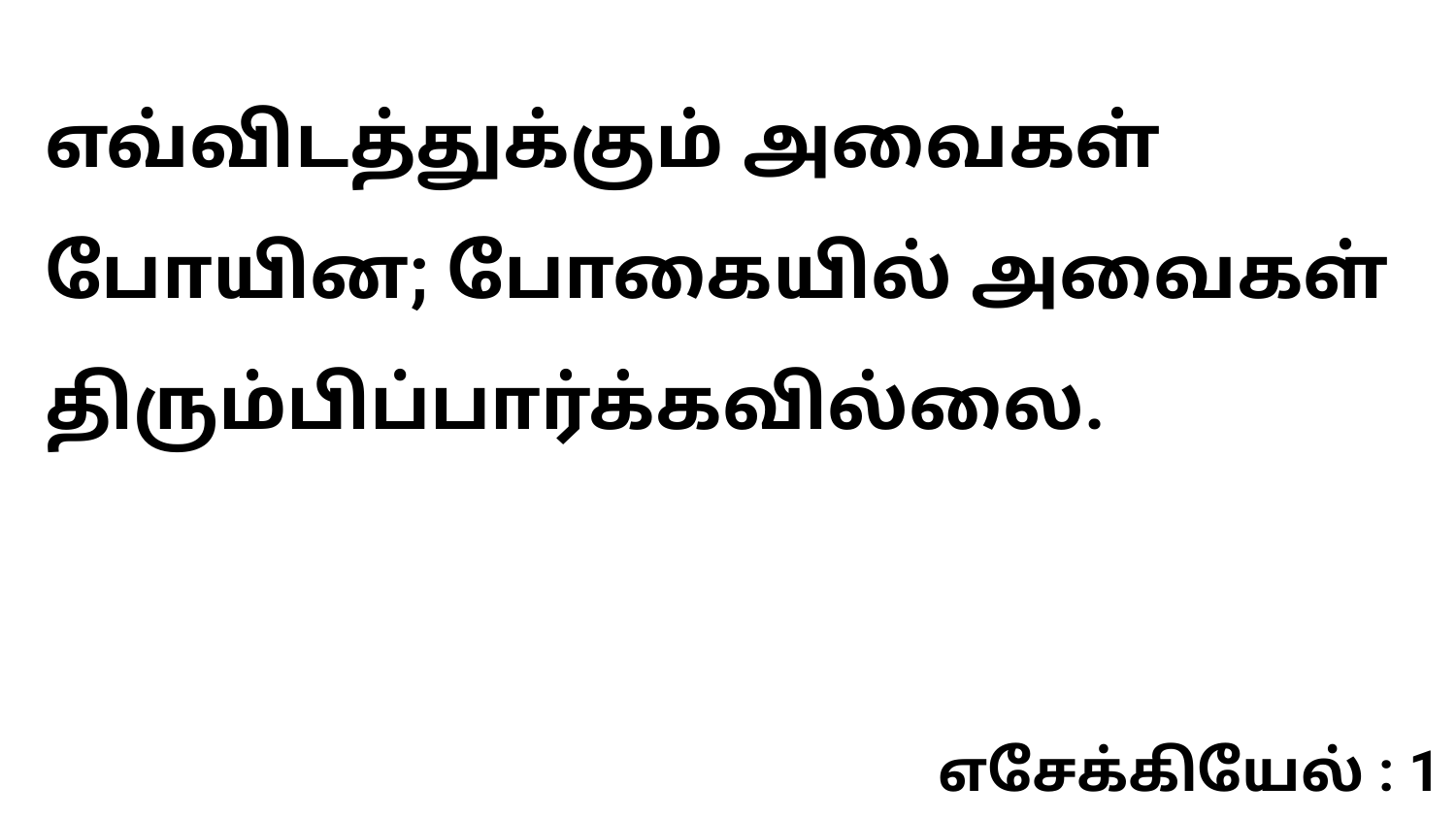

எவ்விடத்துக்கும் அவைகள் போயின; போகையில் அவைகள் திரும்பிப்பார்க்கவில்லை.
எசேக்கியேல் : 1